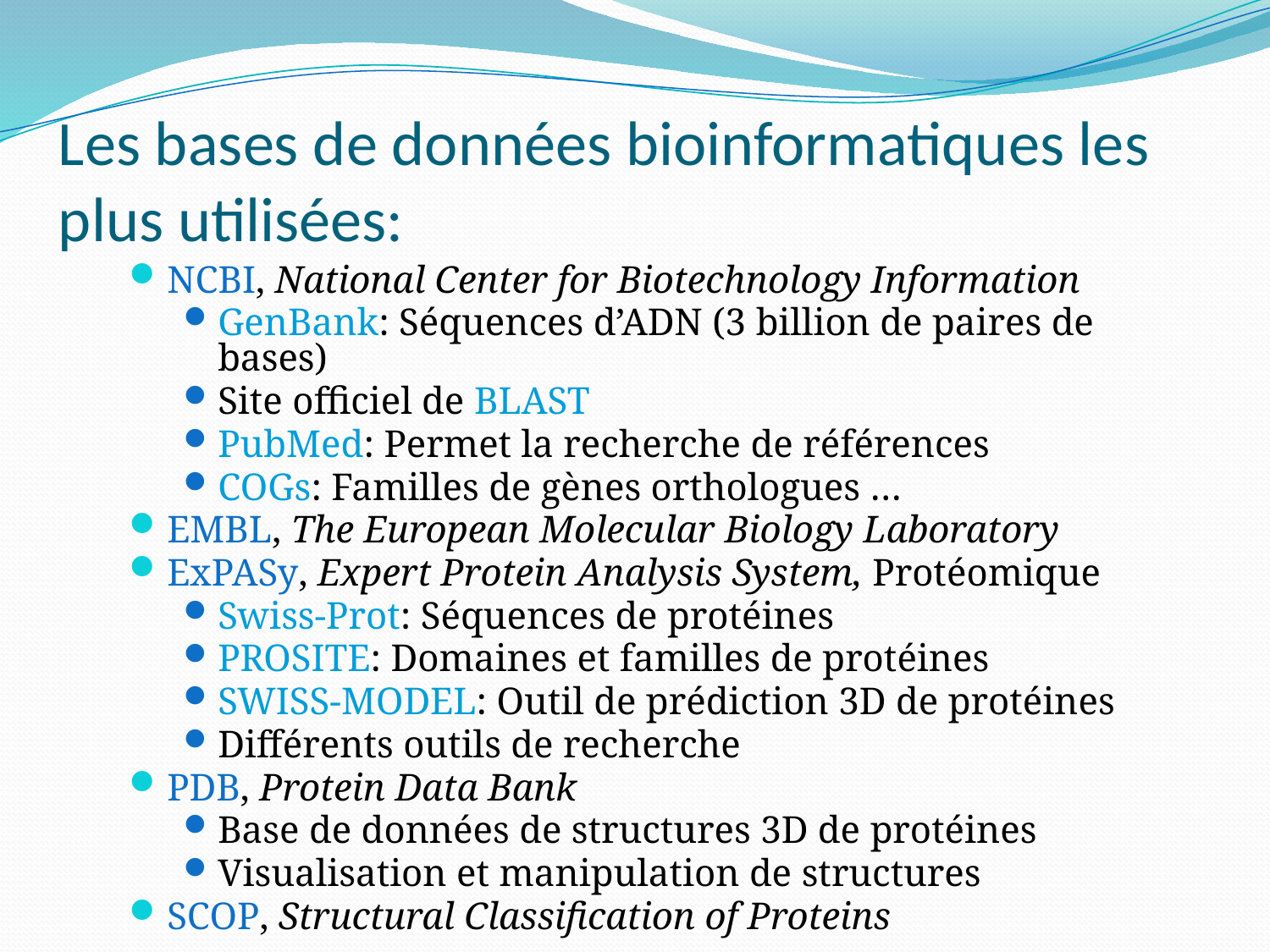

# Les bases de données bioinformatiques les plus utilisées:
NCBI, National Center for Biotechnology Information
GenBank: Séquences d’ADN (3 billion de paires de bases)
Site officiel de BLAST
PubMed: Permet la recherche de références
COGs: Familles de gènes orthologues …
EMBL, The European Molecular Biology Laboratory
ExPASy, Expert Protein Analysis System, Protéomique
Swiss-Prot: Séquences de protéines
PROSITE: Domaines et familles de protéines
SWISS-MODEL: Outil de prédiction 3D de protéines
Différents outils de recherche
PDB, Protein Data Bank
Base de données de structures 3D de protéines
Visualisation et manipulation de structures
SCOP, Structural Classification of Proteins